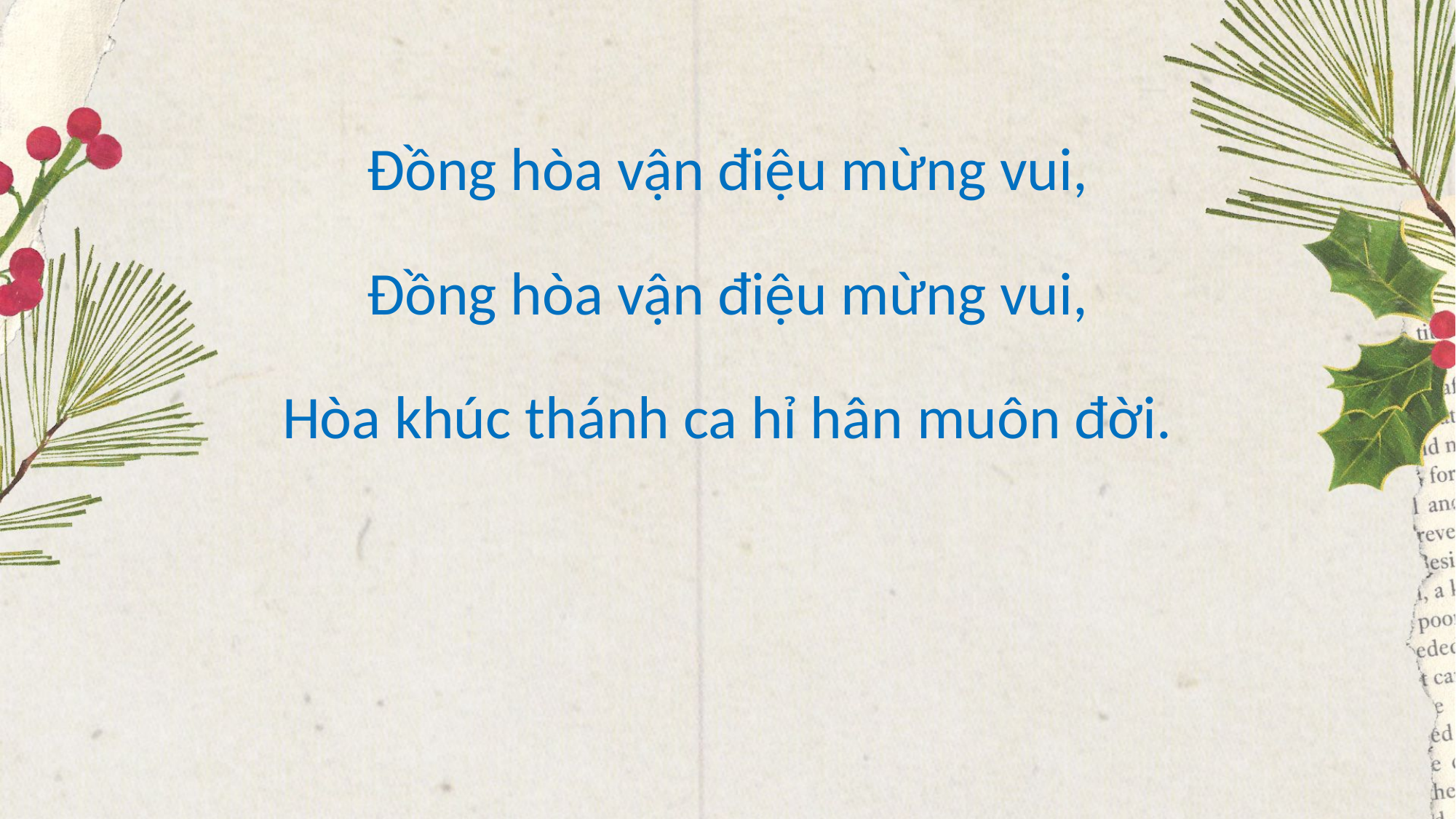

Đồng hòa vận điệu mừng vui,
Đồng hòa vận điệu mừng vui,
Hòa khúc thánh ca hỉ hân muôn đời.